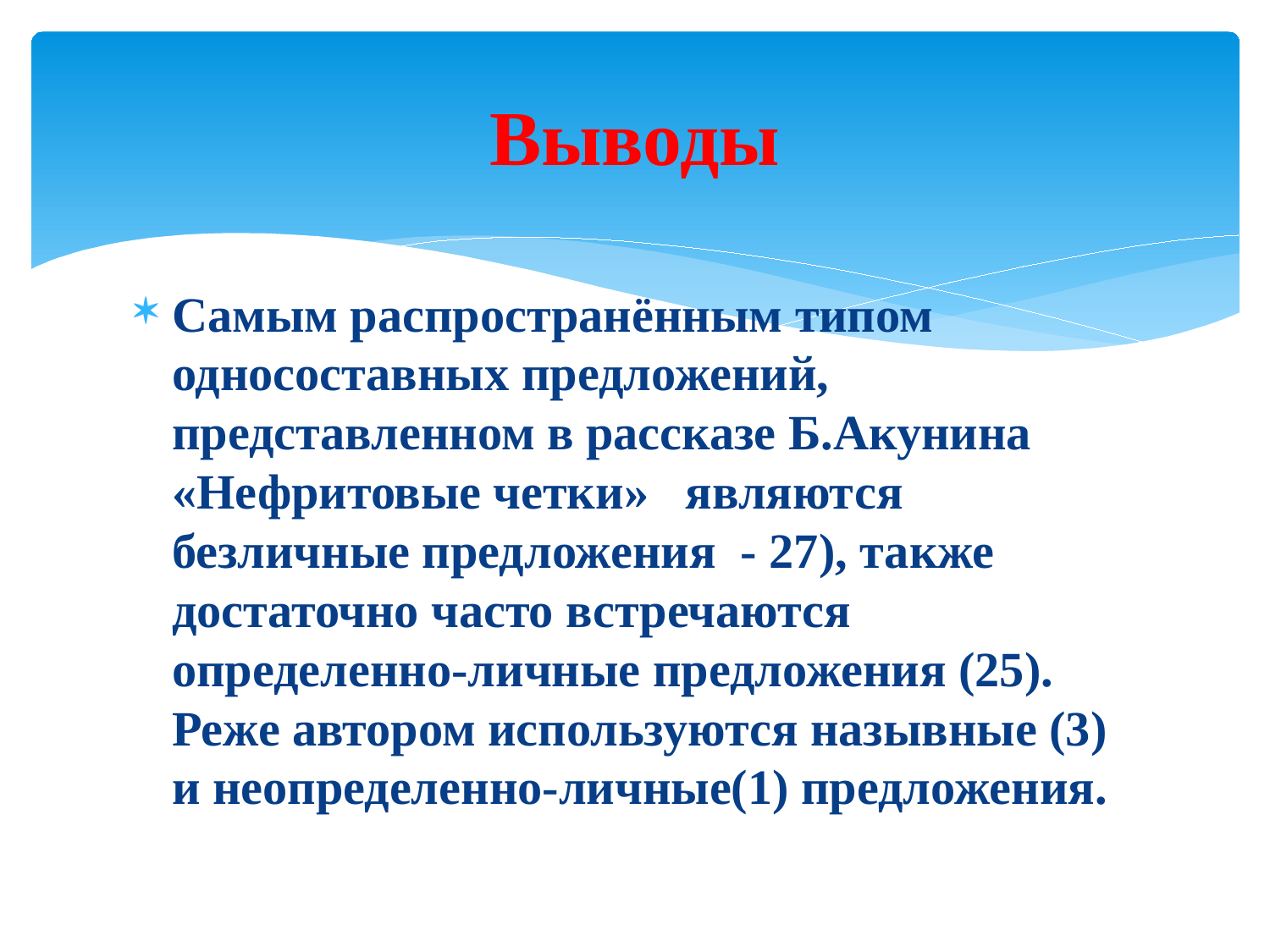

# Выводы
Самым распространённым типом односоставных предложений, представленном в рассказе Б.Акунина «Нефритовые четки»   являются безличные предложения  - 27), также достаточно часто встречаются определенно-личные предложения (25). Реже автором используются назывные (3) и неопределенно-личные(1) предложения.